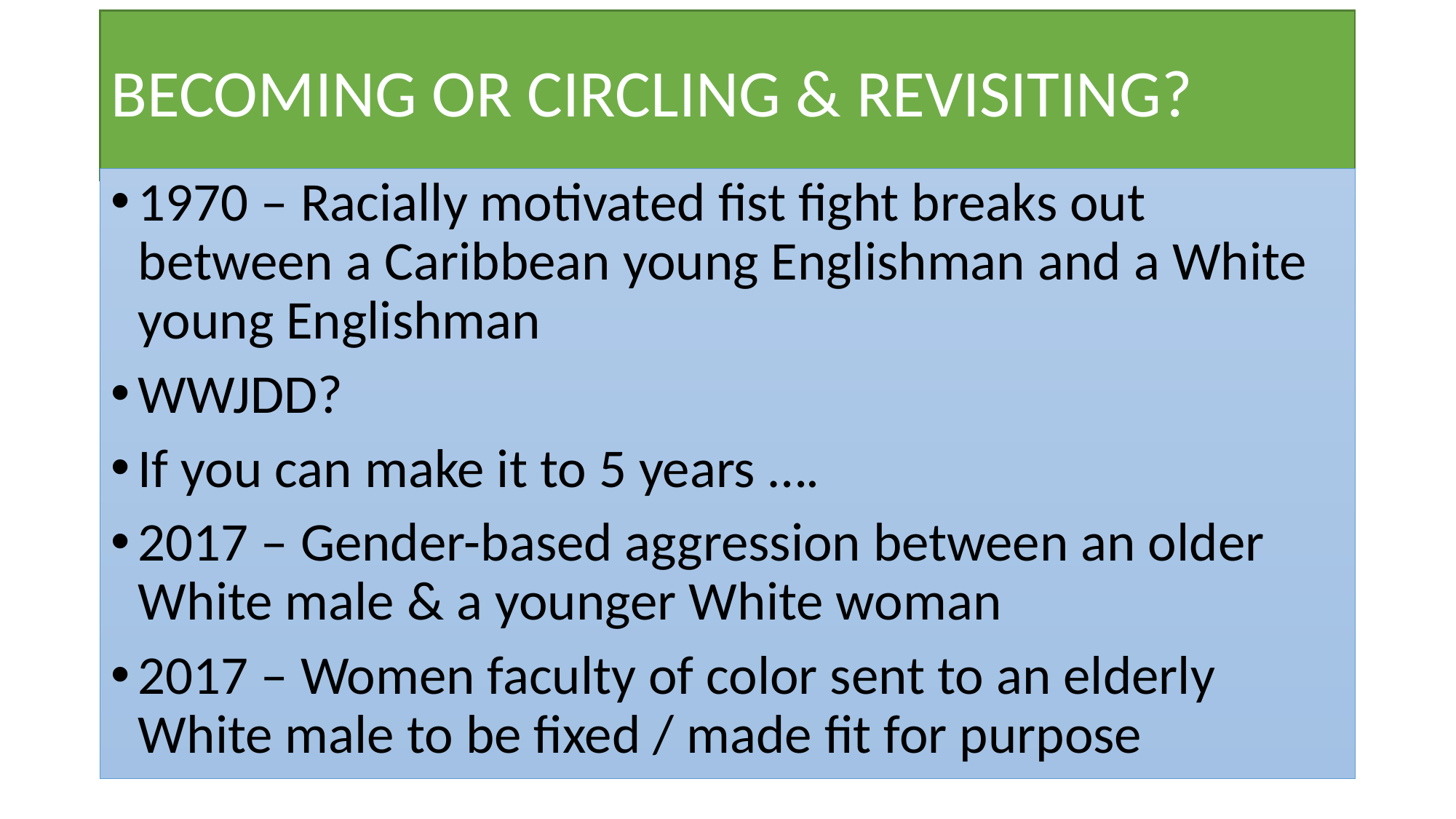

# BECOMING OR CIRCLING & REVISITING?
1970 – Racially motivated fist fight breaks out between a Caribbean young Englishman and a White young Englishman
WWJDD?
If you can make it to 5 years ….
2017 – Gender-based aggression between an older White male & a younger White woman
2017 – Women faculty of color sent to an elderly White male to be fixed / made fit for purpose